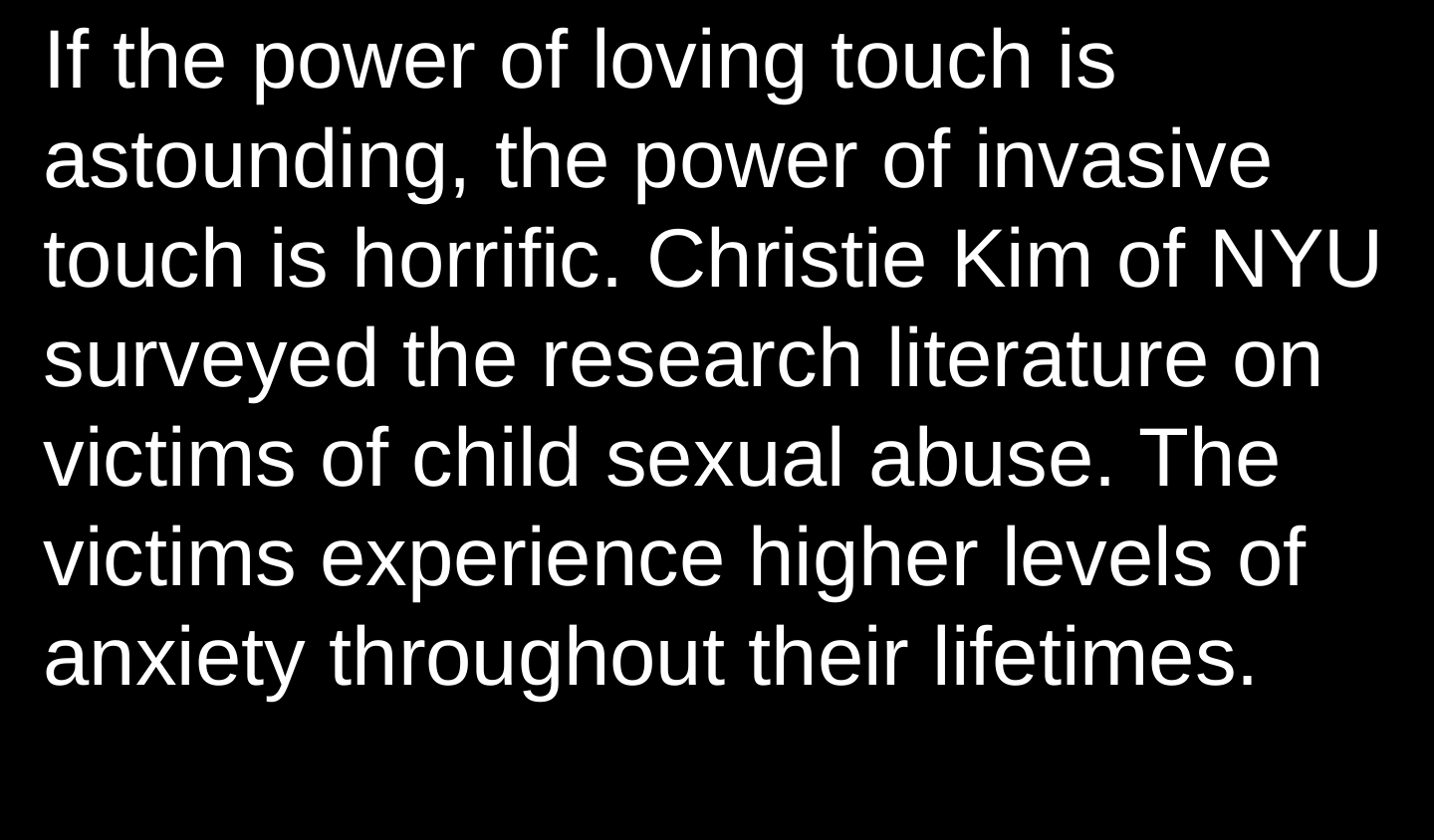

If the power of loving touch is astounding, the power of invasive touch is horrific. Christie Kim of NYU surveyed the research literature on victims of child sexual abuse. The victims experience higher levels of anxiety throughout their lifetimes.